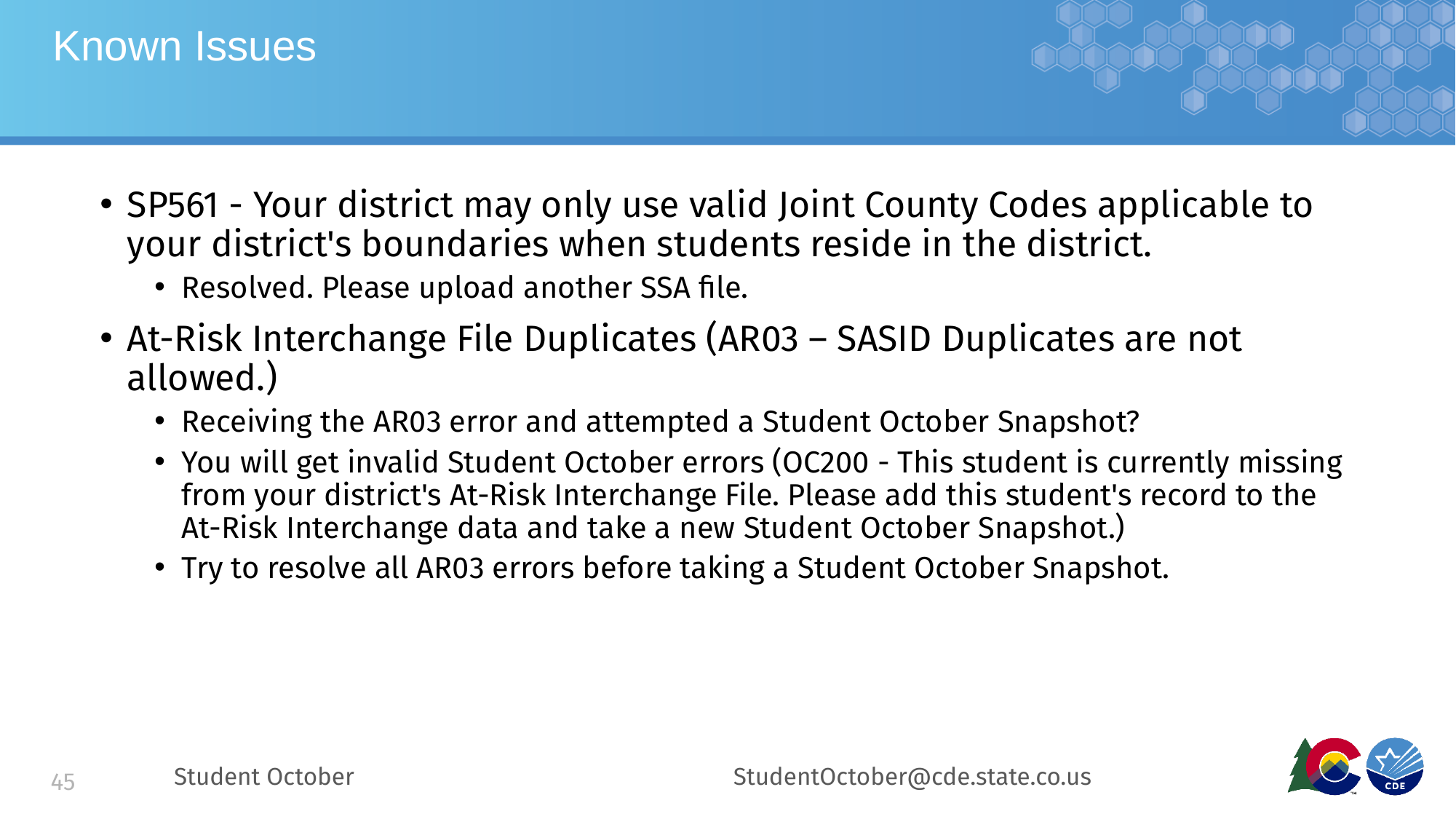

# Known Issues
SP561 - Your district may only use valid Joint County Codes applicable to your district's boundaries when students reside in the district.
Resolved. Please upload another SSA file.
At-Risk Interchange File Duplicates (AR03 – SASID Duplicates are not allowed.)
Receiving the AR03 error and attempted a Student October Snapshot?
You will get invalid Student October errors (OC200 - This student is currently missing from your district's At-Risk Interchange File. Please add this student's record to the At-Risk Interchange data and take a new Student October Snapshot.)
Try to resolve all AR03 errors before taking a Student October Snapshot.
Student October
StudentOctober@cde.state.co.us
45